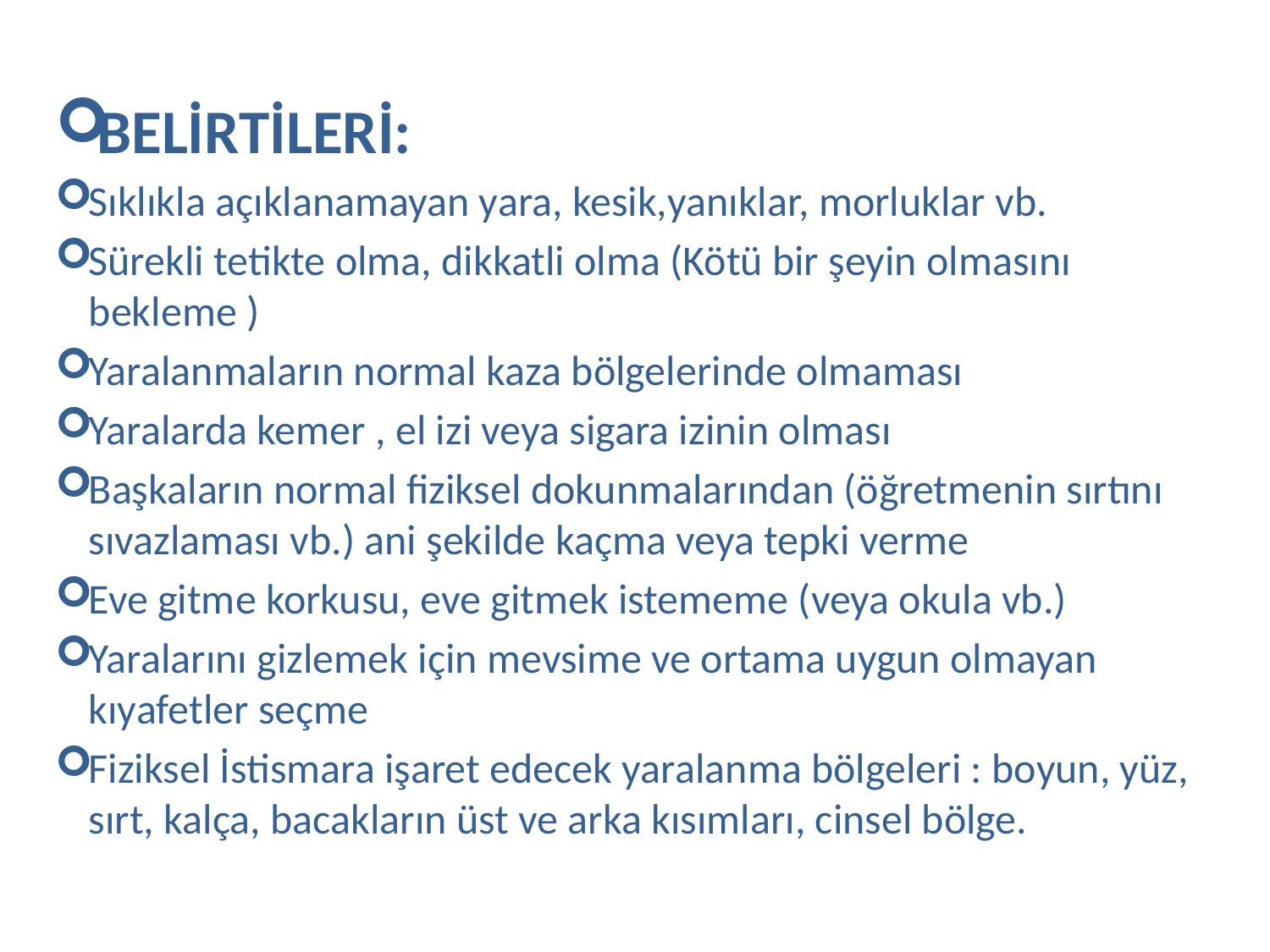

BELİRTİLERİ:
Sıklıkla açıklanamayan yara, kesik,yanıklar, morluklar vb.
Sürekli tetikte olma, dikkatli olma (Kötü bir şeyin olmasını bekleme )
Yaralanmaların normal kaza bölgelerinde olmaması
Yaralarda kemer , el izi veya sigara izinin olması
Başkaların normal fiziksel dokunmalarından (öğretmenin sırtını sıvazlaması vb.) ani şekilde kaçma veya tepki verme
Eve gitme korkusu, eve gitmek istememe (veya okula vb.)
Yaralarını gizlemek için mevsime ve ortama uygun olmayan kıyafetler seçme
Fiziksel İstismara işaret edecek yaralanma bölgeleri : boyun, yüz, sırt, kalça, bacakların üst ve arka kısımları, cinsel bölge.